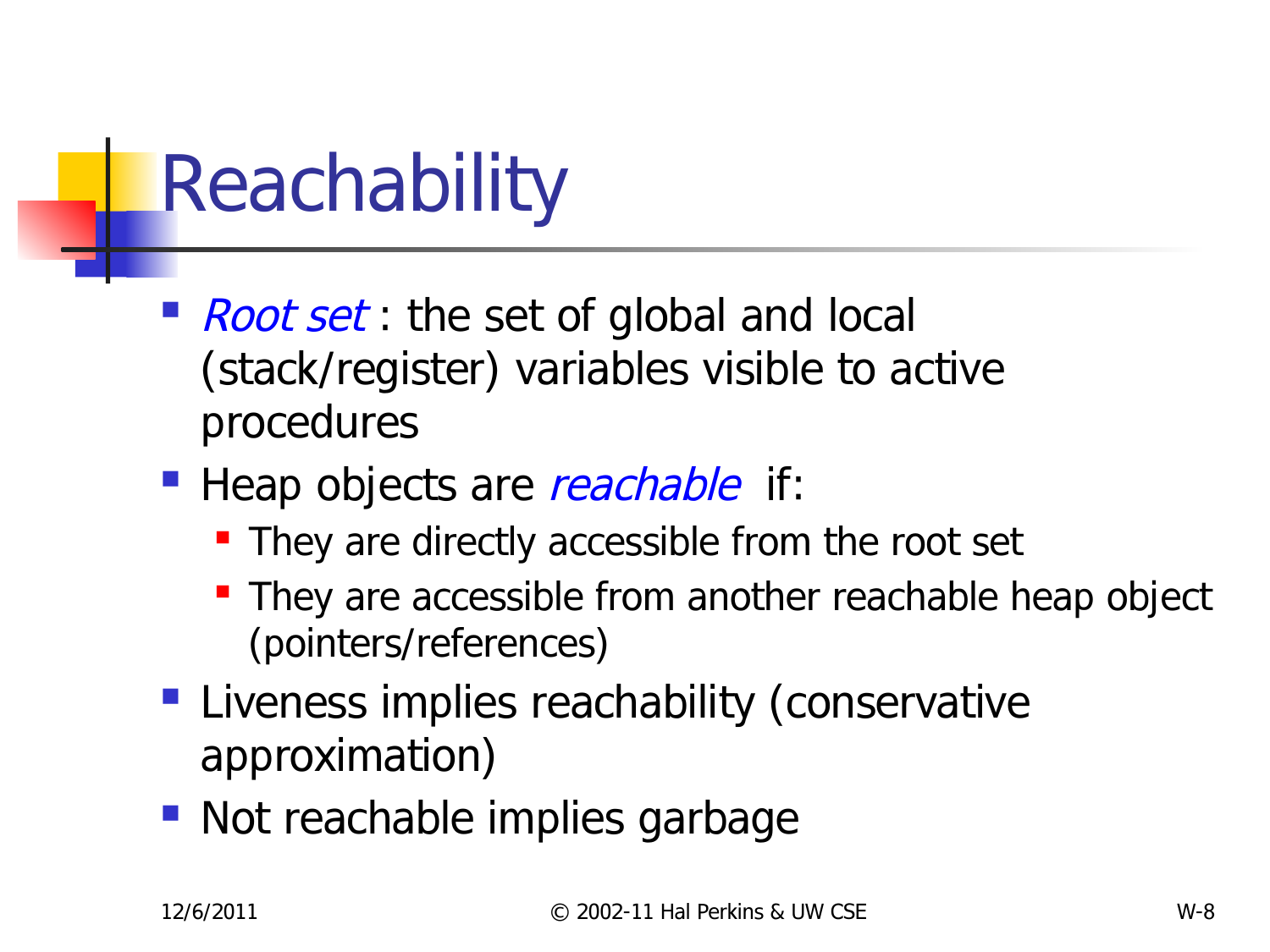

# Reachability
Root set : the set of global and local (stack/register) variables visible to active procedures
Heap objects are reachable  if:
They are directly accessible from the root set
They are accessible from another reachable heap object (pointers/references)
Liveness implies reachability (conservative approximation)
Not reachable implies garbage
12/6/2011
© 2002-11 Hal Perkins & UW CSE
W-8